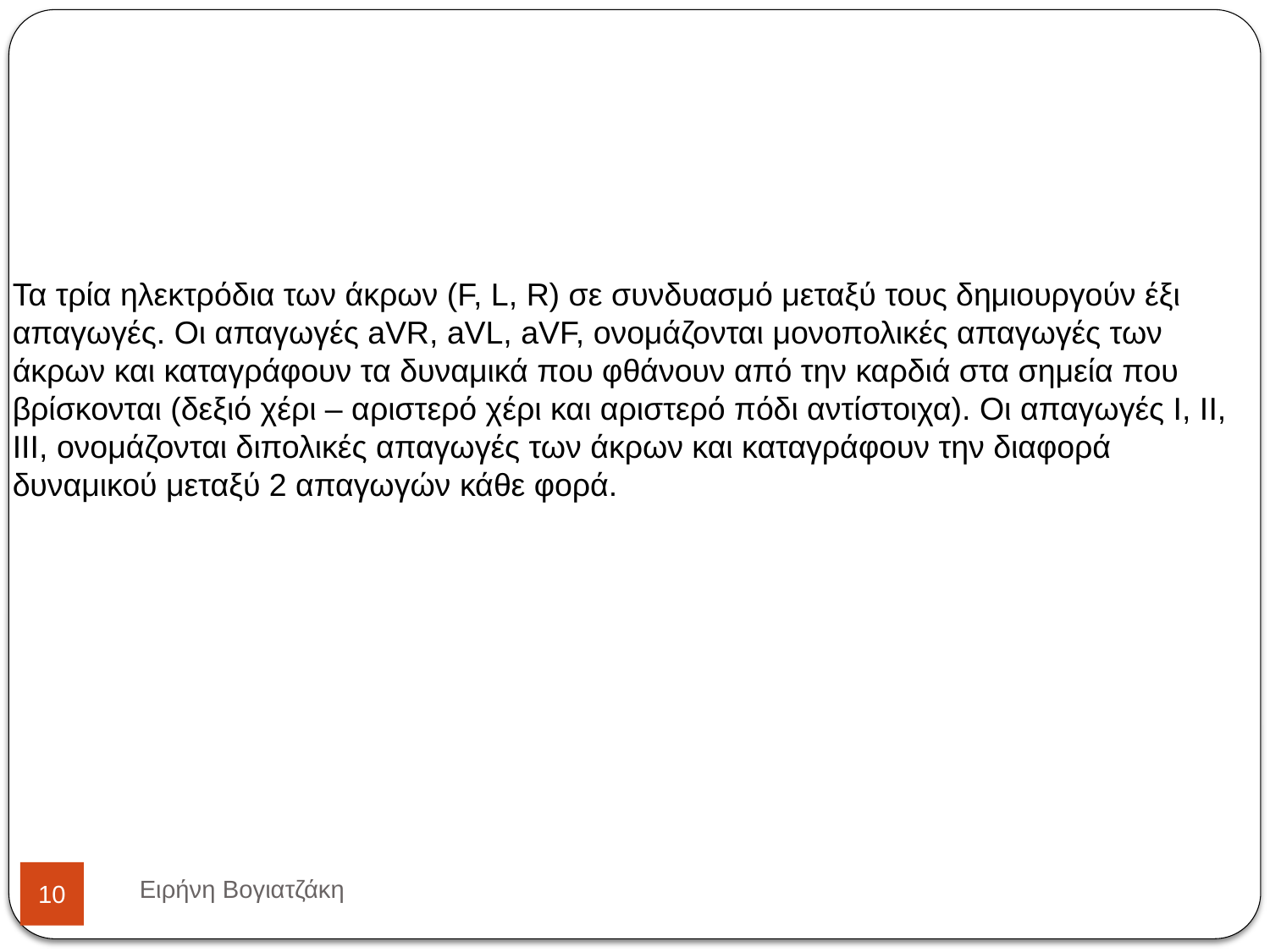

Τα τρία ηλεκτρόδια των άκρων (F, L, R) σε συνδυασμό μεταξύ τους δημιουργούν έξι απαγωγές. Οι απαγωγές aVR, aVL, aVF, ονομάζονται μονοπολικές απαγωγές των άκρων και καταγράφουν τα δυναμικά που φθάνουν από την καρδιά στα σημεία που βρίσκονται (δεξιό χέρι – αριστερό χέρι και αριστερό πόδι αντίστοιχα). Οι απαγωγές I, II, III, ονομάζονται διπολικές απαγωγές των άκρων και καταγράφουν την διαφορά δυναμικού μεταξύ 2 απαγωγών κάθε φορά.
Ειρήνη Βογιατζάκη
10